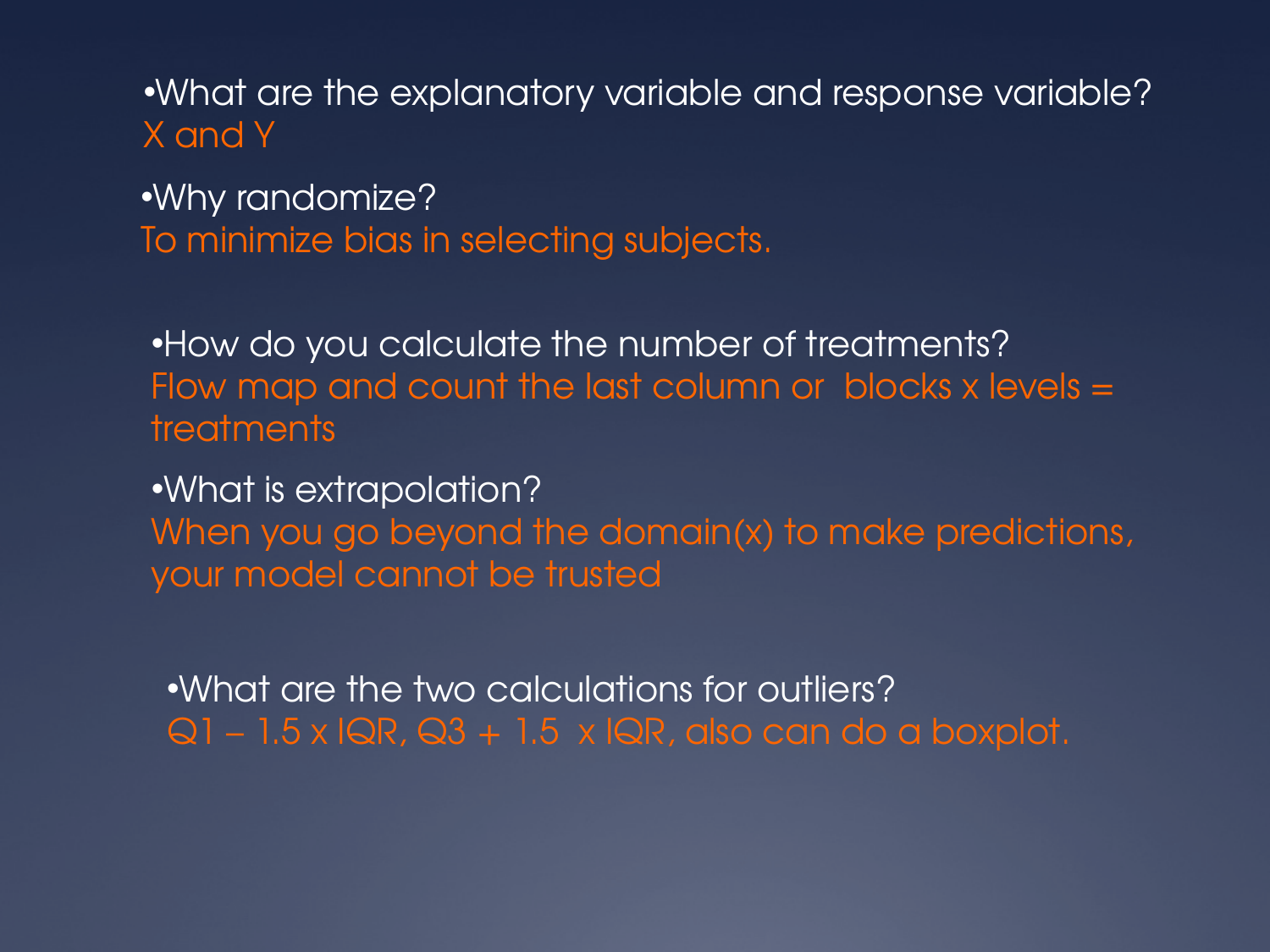

What are the explanatory variable and response variable?
X and Y
Why randomize?
To minimize bias in selecting subjects.
How do you calculate the number of treatments?
Flow map and count the last column or  blocks x levels = treatments
What is extrapolation?
When you go beyond the domain(x) to make predictions, your model cannot be trusted
What are the two calculations for outliers?
Q1 – 1.5 x IQR, Q3 + 1.5  x IQR, also can do a boxplot.